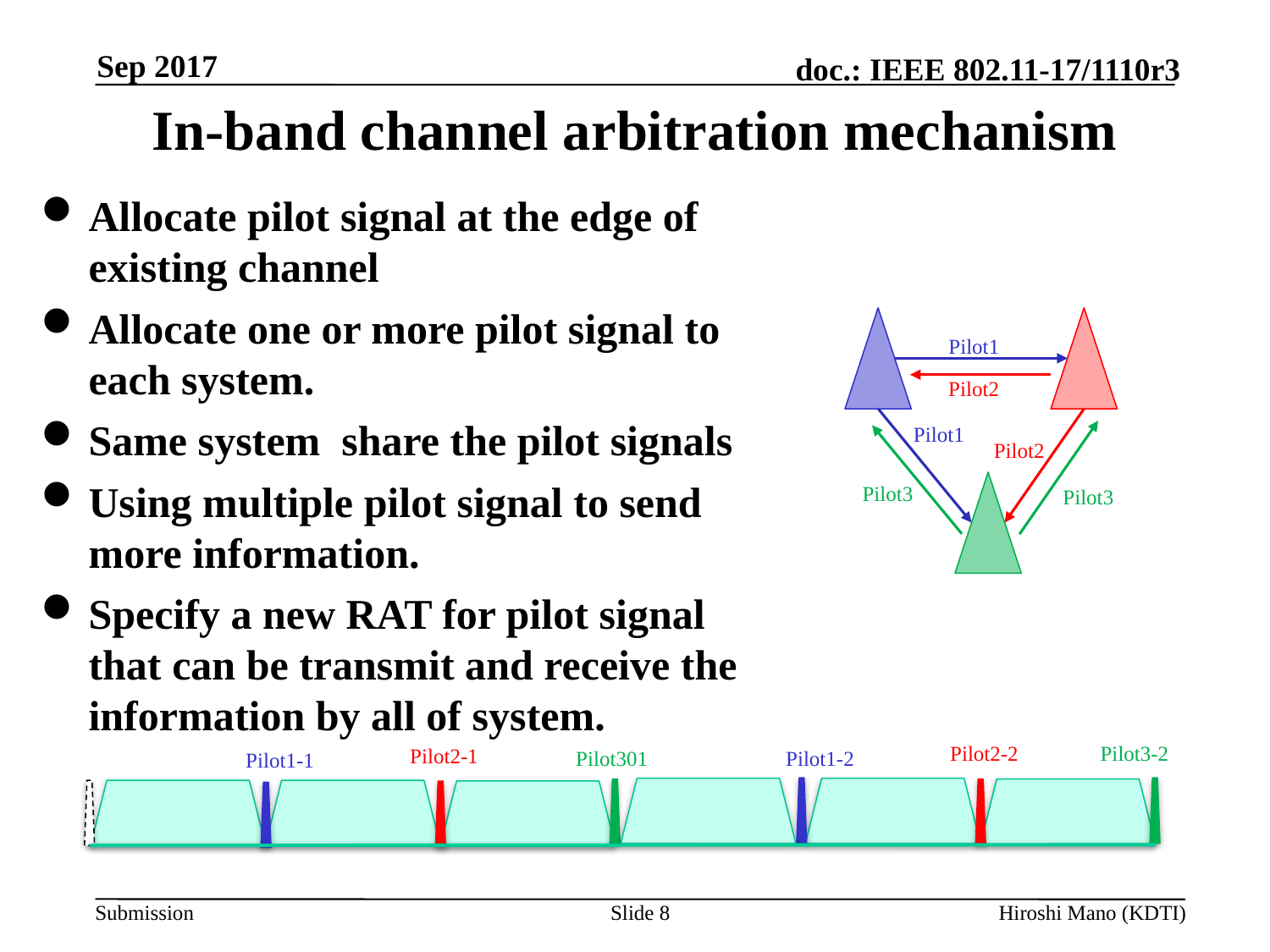

Sep 2017
# In-band channel arbitration mechanism
Allocate pilot signal at the edge of existing channel
Allocate one or more pilot signal to each system.
Same system  share the pilot signals
Using multiple pilot signal to send more information.
Specify a new RAT for pilot signal that can be transmit and receive the information by all of system.

Pilot1
Pilot2
Pilot1
Pilot2

Pilot3
Pilot3
Pilot3-2
Pilot2-2
Pilot2-1
Pilot301
Pilot1-2
Pilot1-1

Slide 8
Hiroshi Mano (KDTI)